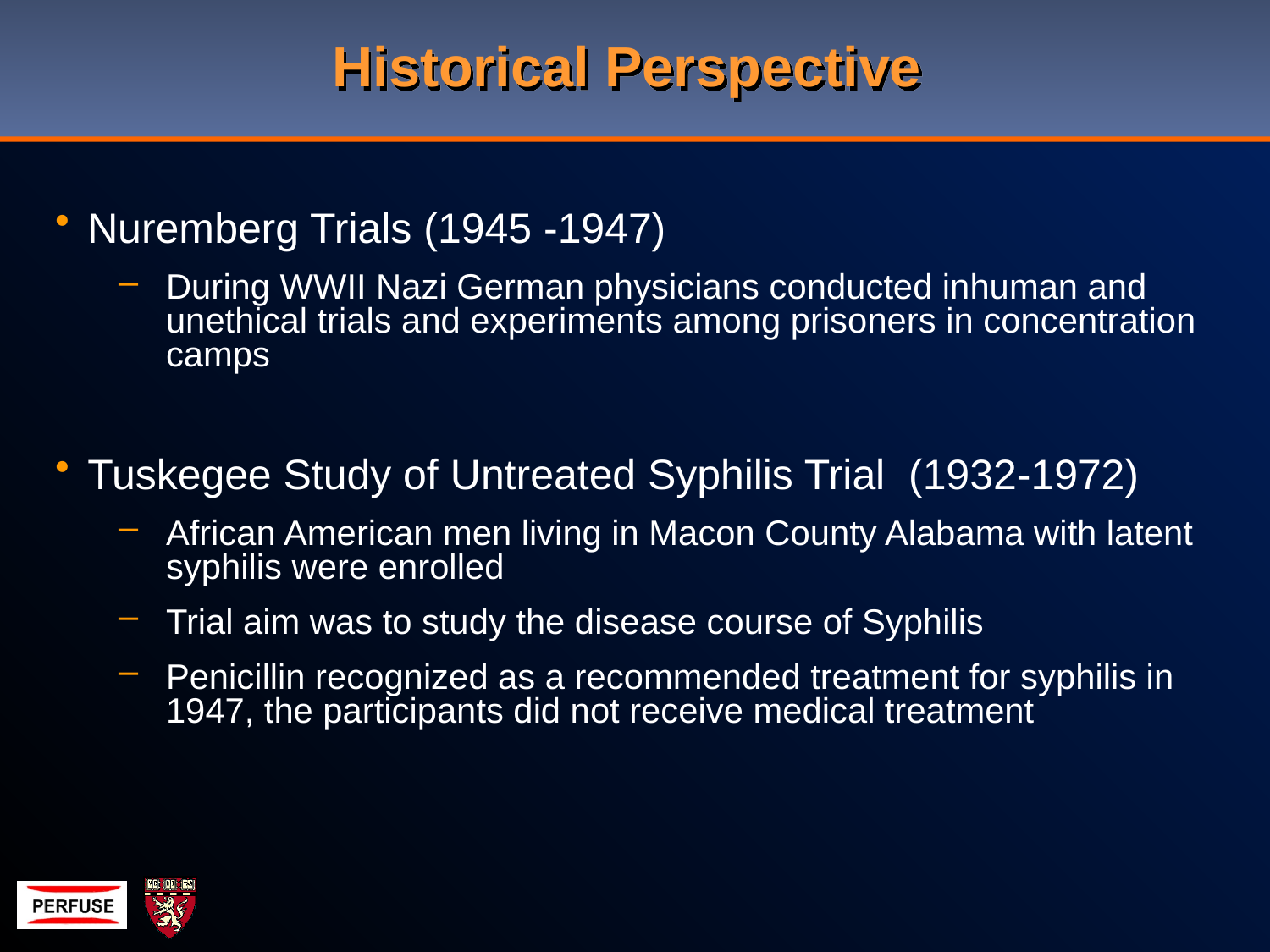

# Historical Perspective
Nuremberg Trials (1945 -1947)
During WWII Nazi German physicians conducted inhuman and unethical trials and experiments among prisoners in concentration camps

Tuskegee Study of Untreated Syphilis Trial  (1932-1972)
African American men living in Macon County Alabama with latent syphilis were enrolled
Trial aim was to study the disease course of Syphilis
Penicillin recognized as a recommended treatment for syphilis in 1947, the participants did not receive medical treatment